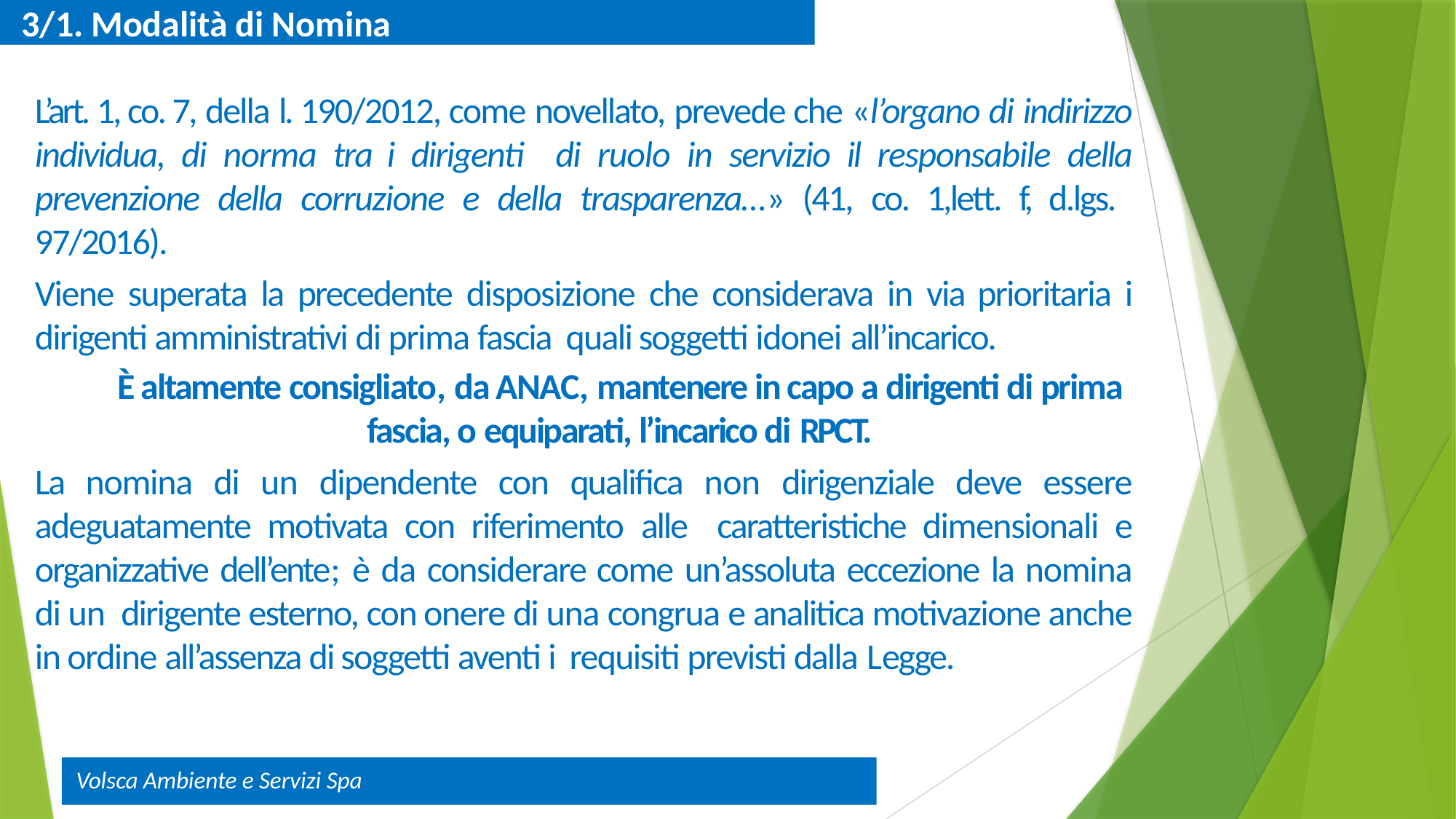

3/1. Modalità di Nomina
L’art. 1, co. 7, della l. 190/2012, come novellato, prevede che «l’organo di indirizzo individua, di norma tra i dirigenti  di ruolo in servizio il responsabile della prevenzione della corruzione e della trasparenza…» (41, co. 1,lett. f, d.lgs.  97/2016).
Viene superata la precedente disposizione che considerava in via prioritaria i dirigenti amministrativi di prima fascia  quali soggetti idonei all’incarico.
È altamente consigliato, da ANAC, mantenere in capo a dirigenti di prima fascia, o equiparati, l’incarico di RPCT.
La nomina di un dipendente con qualifica non dirigenziale deve essere adeguatamente motivata con riferimento alle  caratteristiche dimensionali e organizzative dell’ente; è da considerare come un’assoluta eccezione la nomina di un  dirigente esterno, con onere di una congrua e analitica motivazione anche in ordine all’assenza di soggetti aventi i  requisiti previsti dalla Legge.

Volsca Ambiente e Servizi Spa